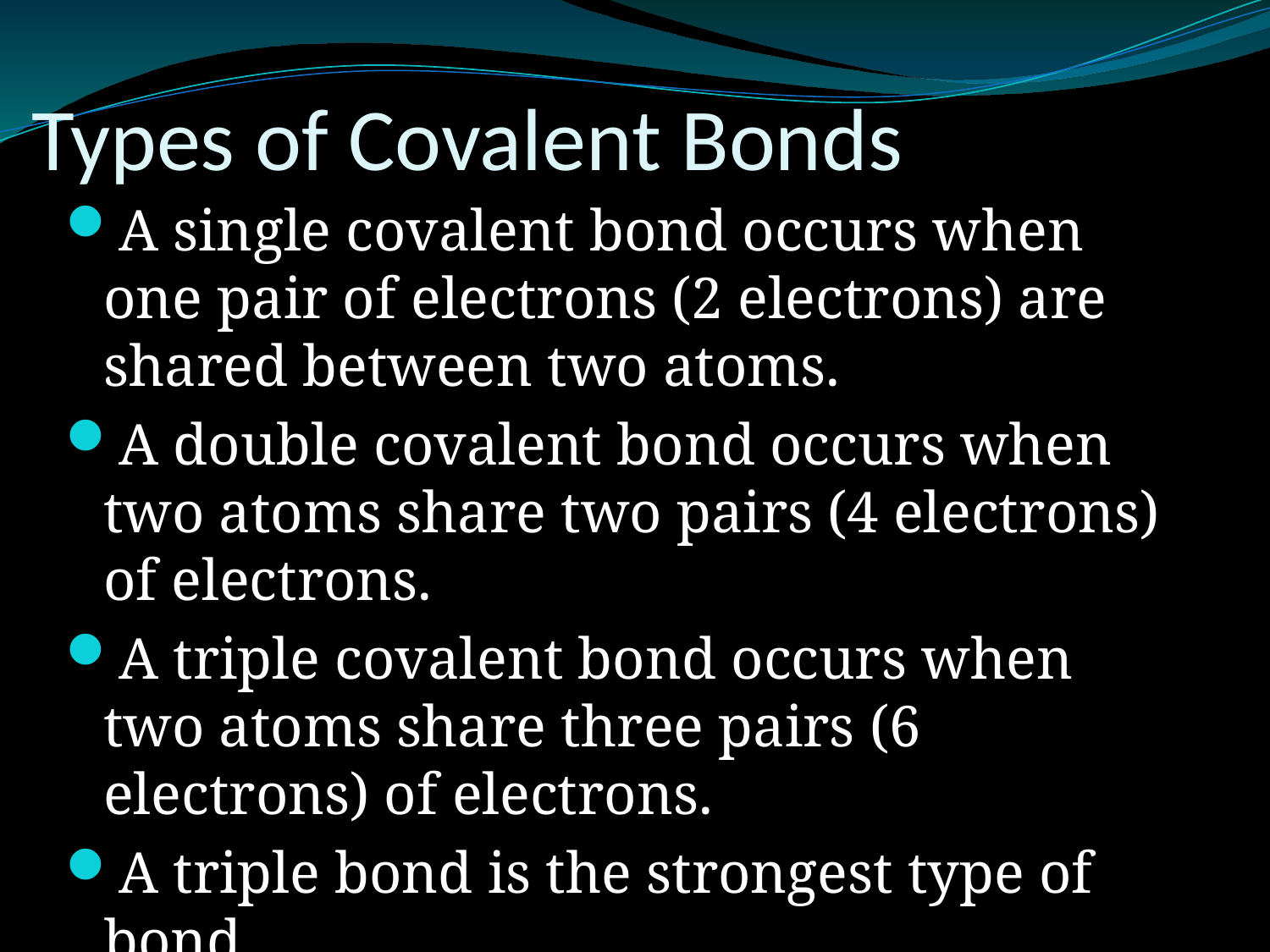

# Types of Covalent Bonds
A single covalent bond occurs when one pair of electrons (2 electrons) are shared between two atoms.
A double covalent bond occurs when two atoms share two pairs (4 electrons) of electrons.
A triple covalent bond occurs when two atoms share three pairs (6 electrons) of electrons.
A triple bond is the strongest type of bond.